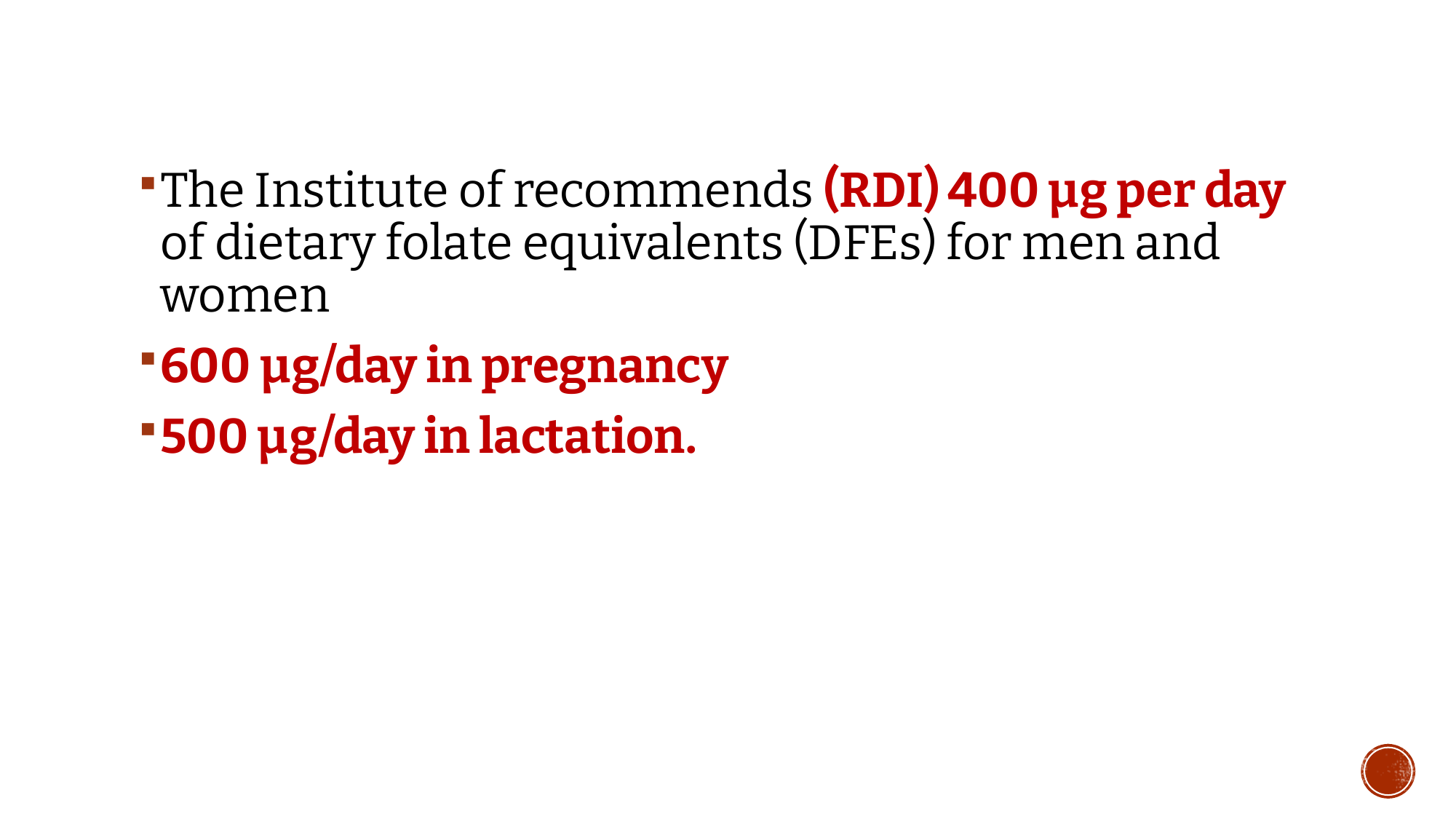

The Institute of recommends (RDI) 400 μg per day of dietary folate equivalents (DFEs) for men and women
600 μg/day in pregnancy
500 μg/day in lactation.